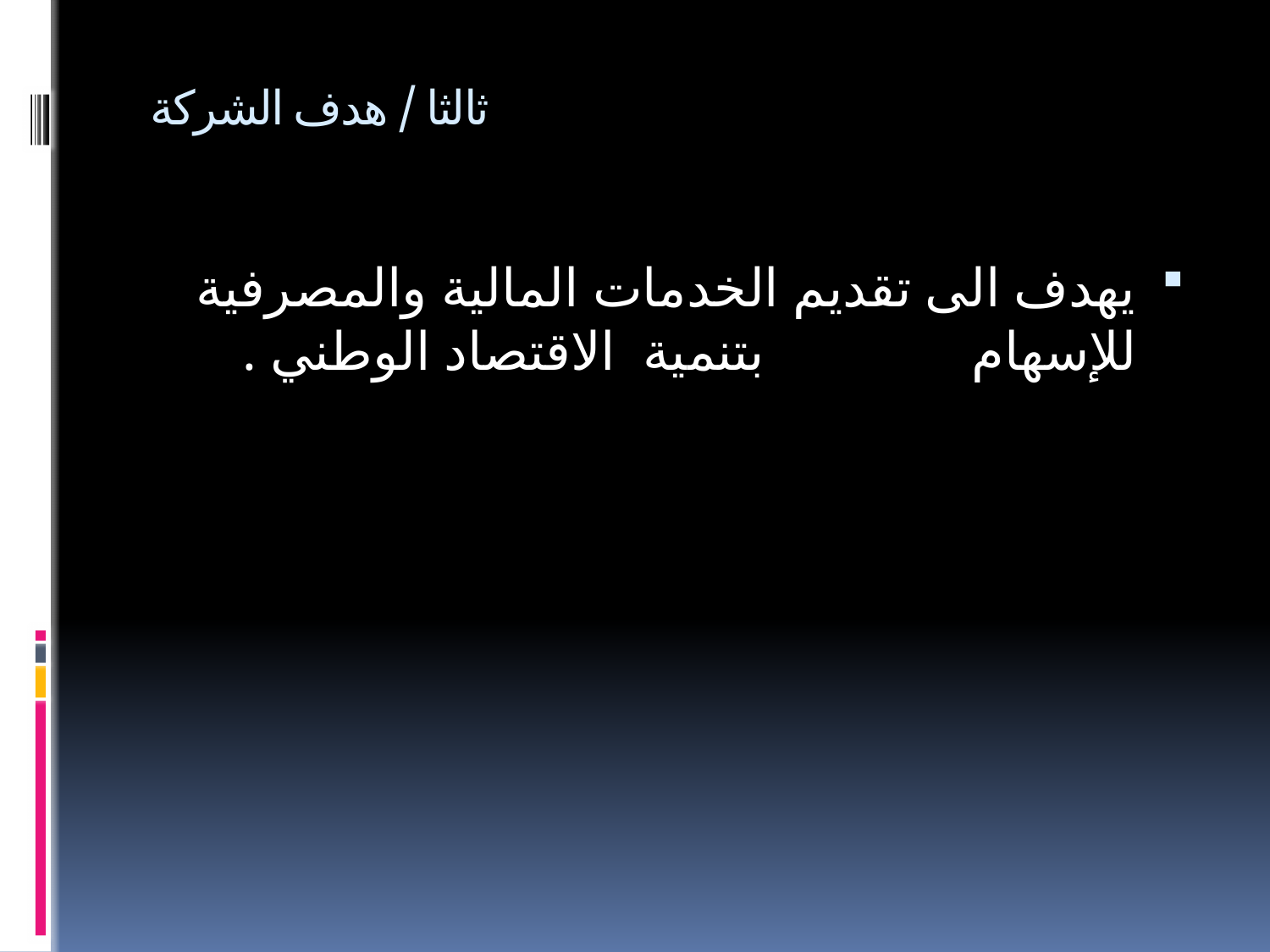

# ثالثا / هدف الشركة
يهدف الى تقديم الخدمات المالية والمصرفية للإسهام               بتنمية  الاقتصاد الوطني .